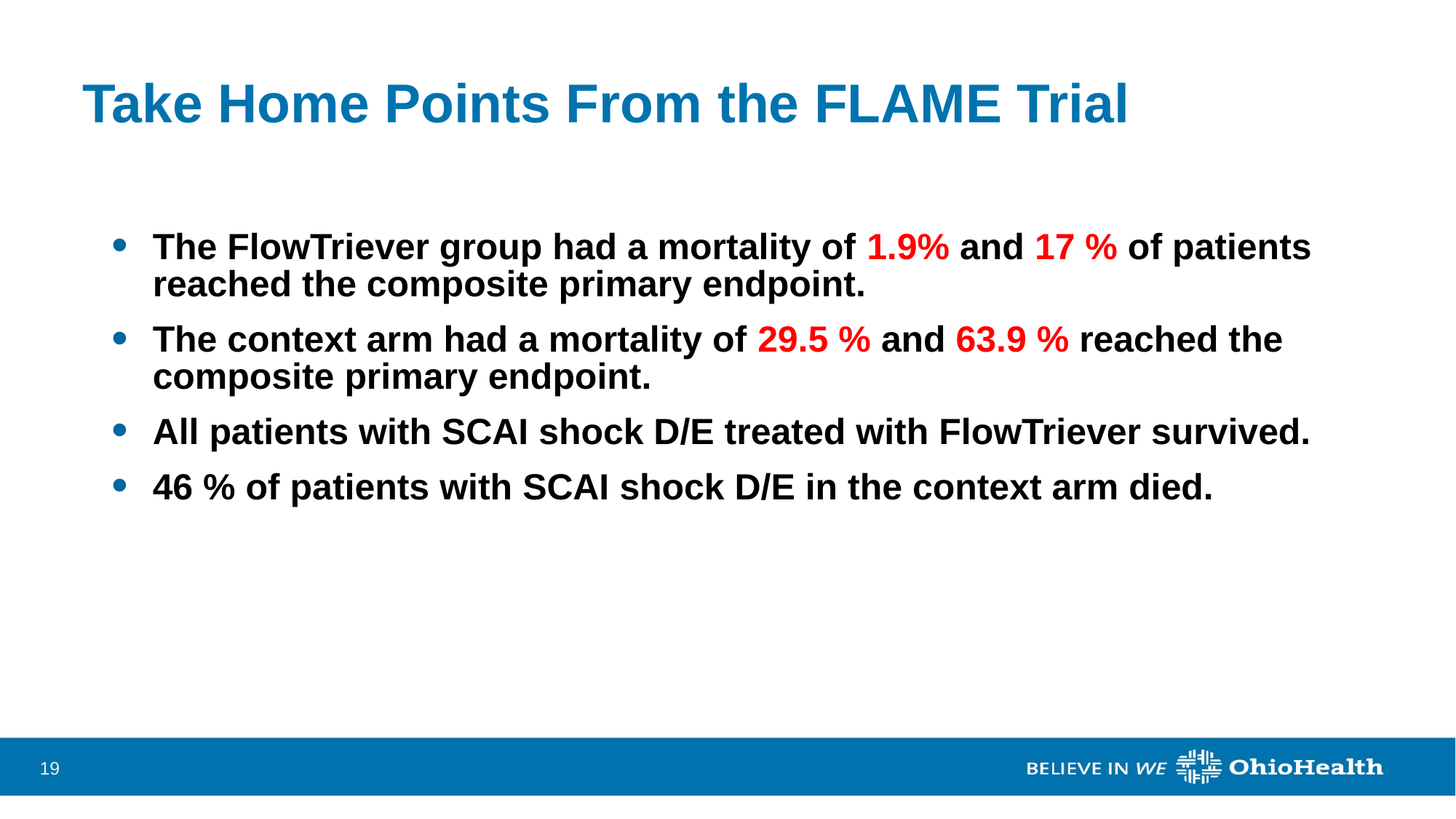

# Take Home Points From the FLAME Trial
The FlowTriever group had a mortality of 1.9% and 17 % of patients reached the composite primary endpoint.
The context arm had a mortality of 29.5 % and 63.9 % reached the composite primary endpoint.
All patients with SCAI shock D/E treated with FlowTriever survived.
46 % of patients with SCAI shock D/E in the context arm died.